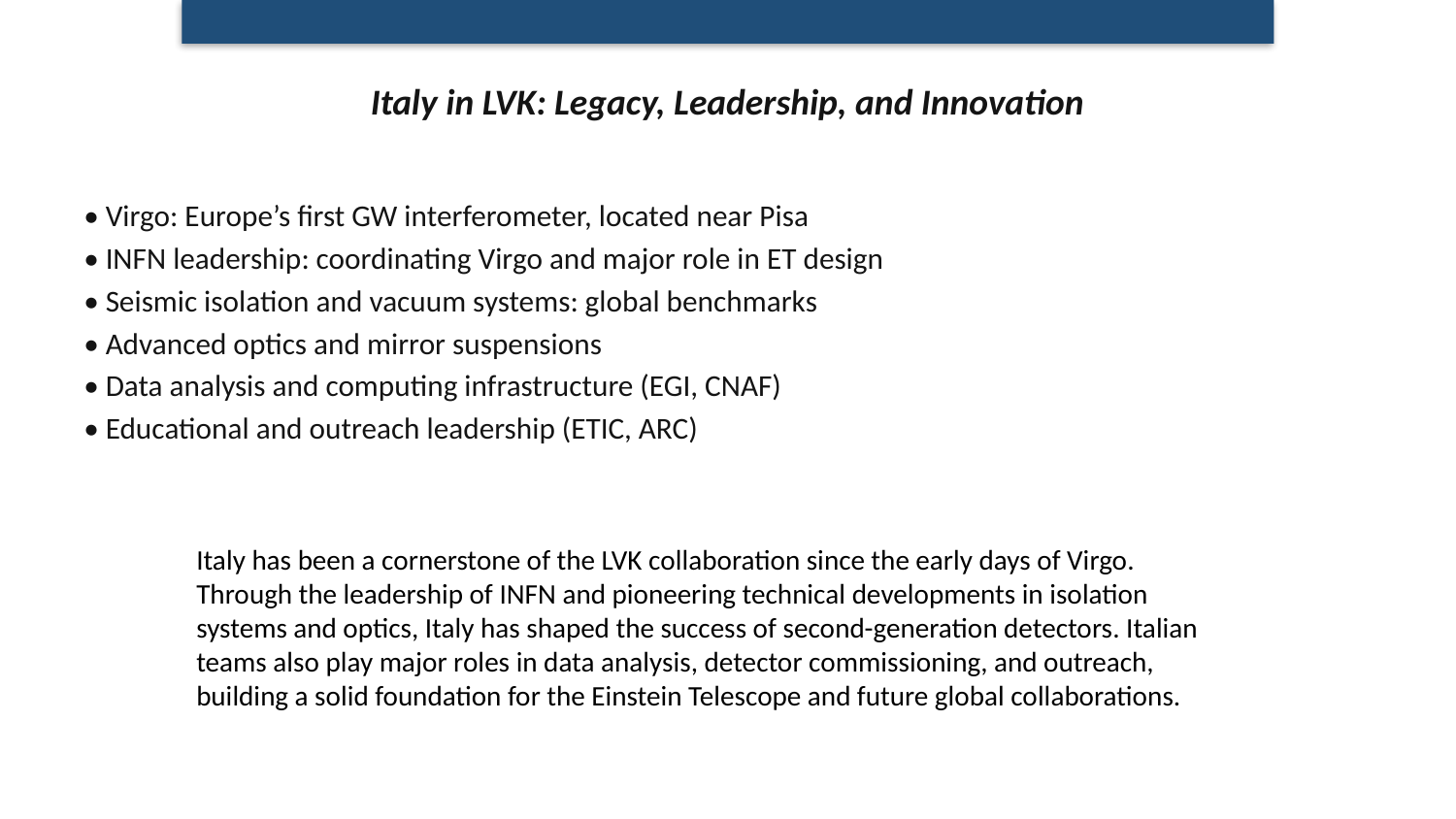

# Italy in LVK: Legacy, Leadership, and Innovation
• Virgo: Europe’s first GW interferometer, located near Pisa
• INFN leadership: coordinating Virgo and major role in ET design
• Seismic isolation and vacuum systems: global benchmarks
• Advanced optics and mirror suspensions
• Data analysis and computing infrastructure (EGI, CNAF)
• Educational and outreach leadership (ETIC, ARC)
Italy has been a cornerstone of the LVK collaboration since the early days of Virgo. Through the leadership of INFN and pioneering technical developments in isolation systems and optics, Italy has shaped the success of second-generation detectors. Italian teams also play major roles in data analysis, detector commissioning, and outreach, building a solid foundation for the Einstein Telescope and future global collaborations.